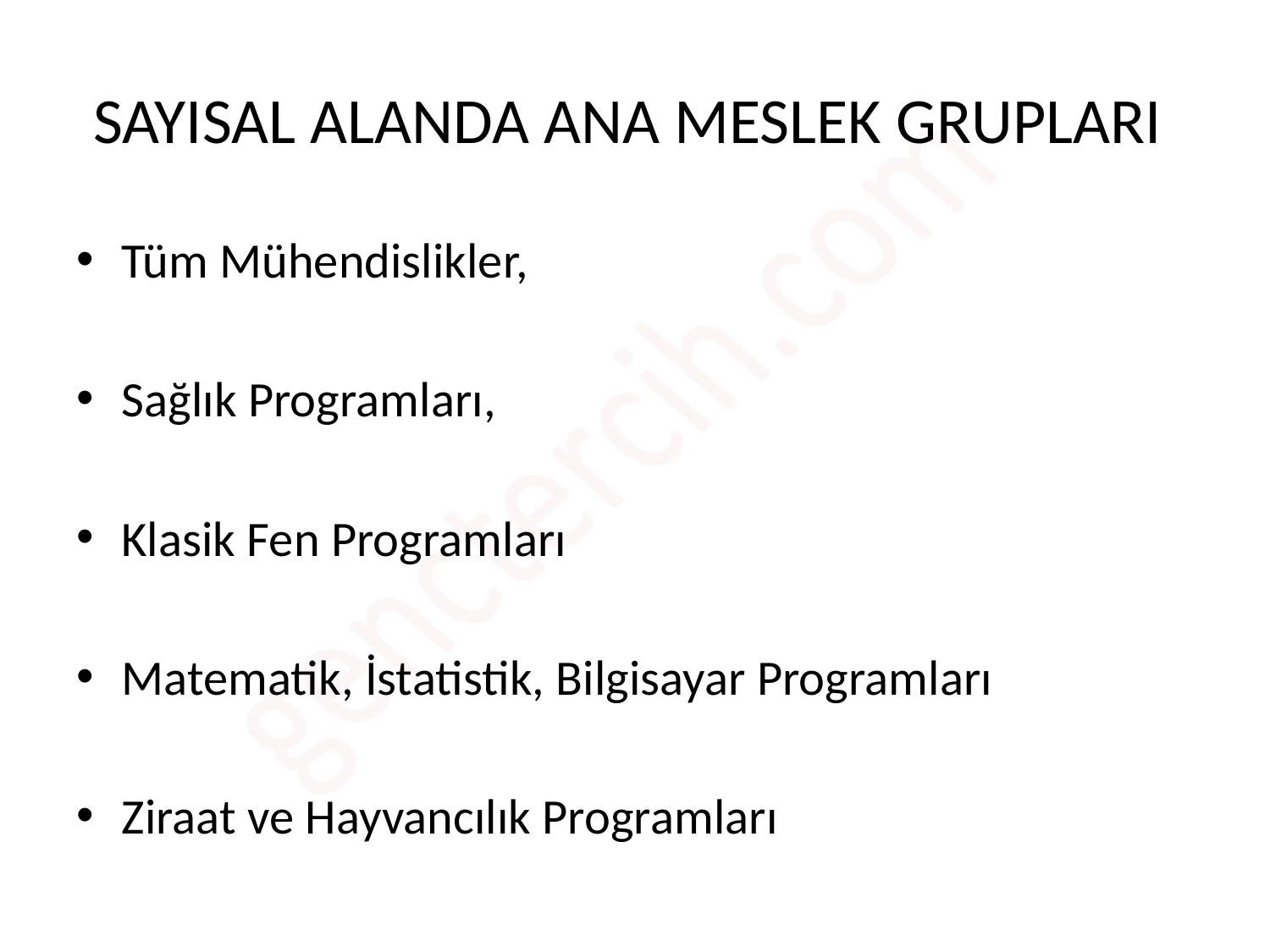

# SAYISAL ALANDA ANA MESLEK GRUPLARI
Tüm Mühendislikler,

Sağlık Programları,

Klasik Fen Programları

Matematik, İstatistik, Bilgisayar Programları

Ziraat ve Hayvancılık Programları